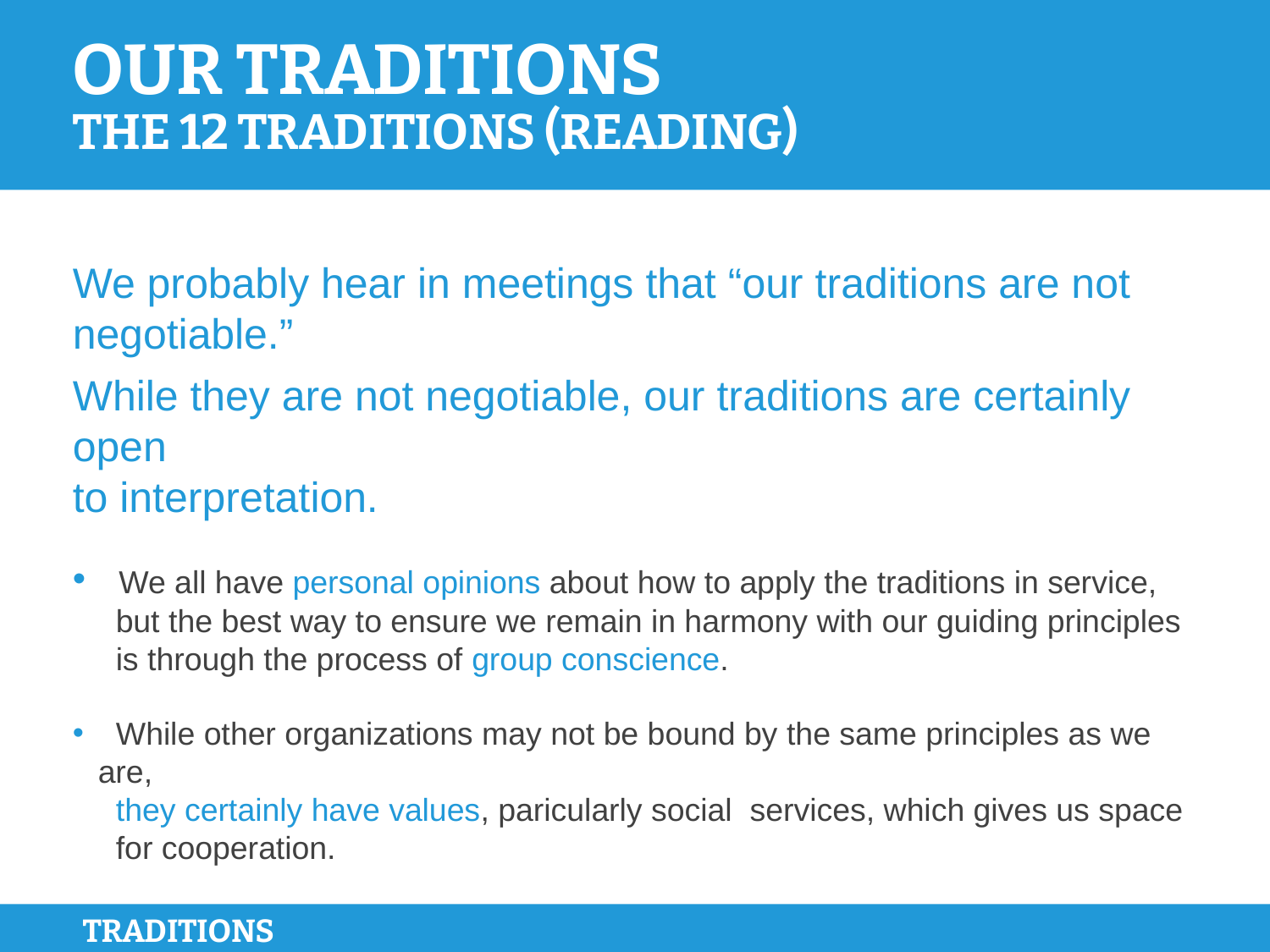

# our Traditions The 12 Traditions (Reading)
We probably hear in meetings that “our traditions are not negotiable.”
While they are not negotiable, our traditions are certainly open
to interpretation.
  We all have personal opinions about how to apply the traditions in service,
  but the best way to ensure we remain in harmony with our guiding principles
  is through the process of group conscience.
  While other organizations may not be bound by the same principles as we are,
  they certainly have values, paricularly social  services, which gives us space
  for cooperation.

TRADITIONS